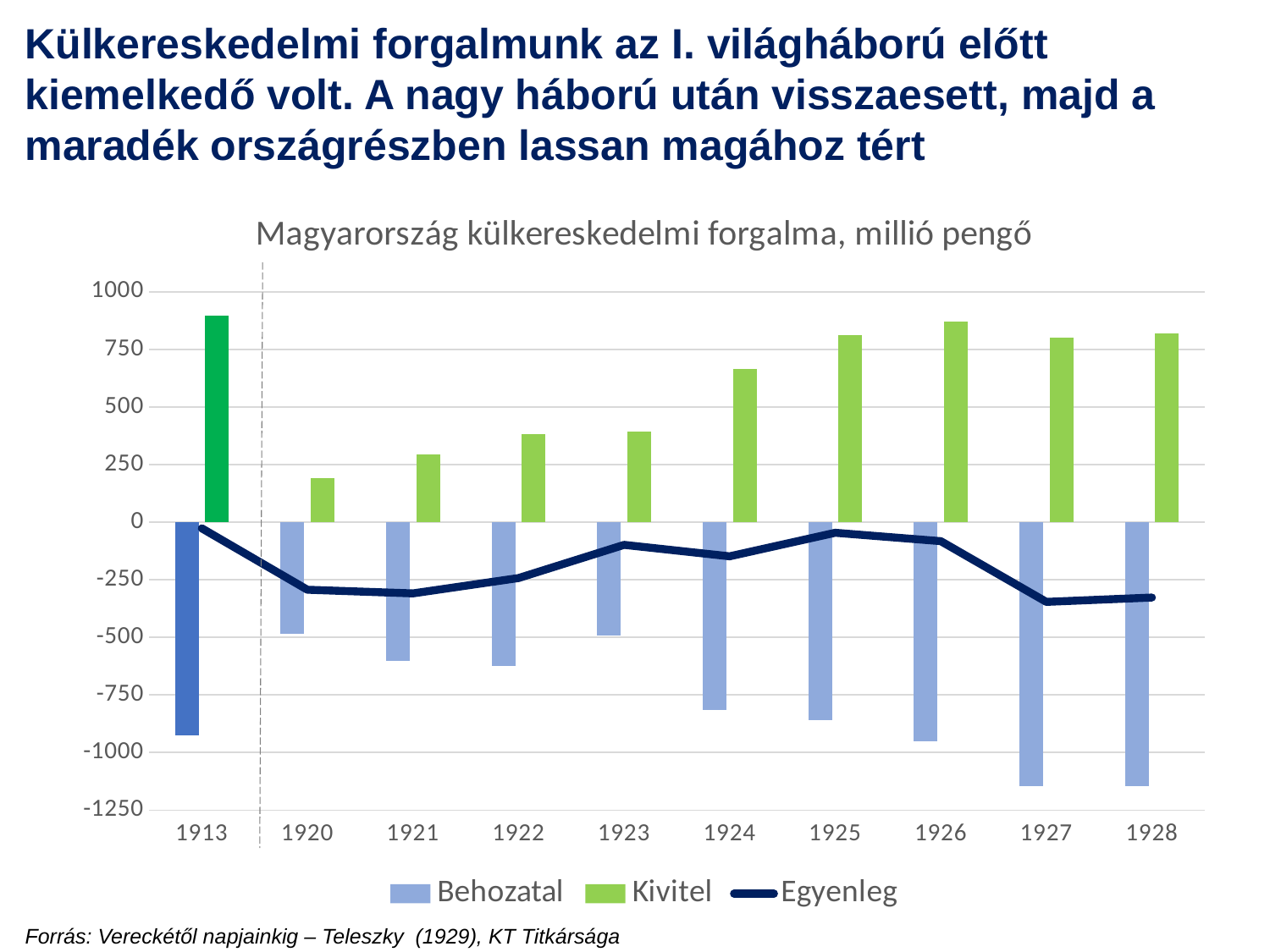

Külkereskedelmi forgalmunk az I. világháború előtt kiemelkedő volt. A nagy háború után visszaesett, majd a maradék országrészben lassan magához tért

### Chart: Magyarország külkereskedelmi forgalma, millió pengő

| Category | Behozatal | Kivitel | Egyenleg |
|---|---|---|---|
| 1913 | -924.8 | 898.1 | -26.699999999999932 |
| 1920 | -484.1 | 190.6 | -293.5 |
| 1921 | -604.0 | 294.6 | -309.4 |
| 1922 | -625.7 | 382.9 | -242.80000000000007 |
| 1923 | -490.7 | 392.2 | -98.5 |
| 1924 | -815.3 | 667.0 | -148.29999999999995 |
| 1925 | -858.0 | 812.1 | -45.89999999999998 |
| 1926 | -952.0 | 869.7 | -82.29999999999995 |
| 1927 | -1146.8 | 800.5 | -346.29999999999995 |
| 1928 | -1146.0 | 818.7 | -327.29999999999995 |
Forrás: Vereckétől napjainkig – Teleszky  (1929), KT Titkársága